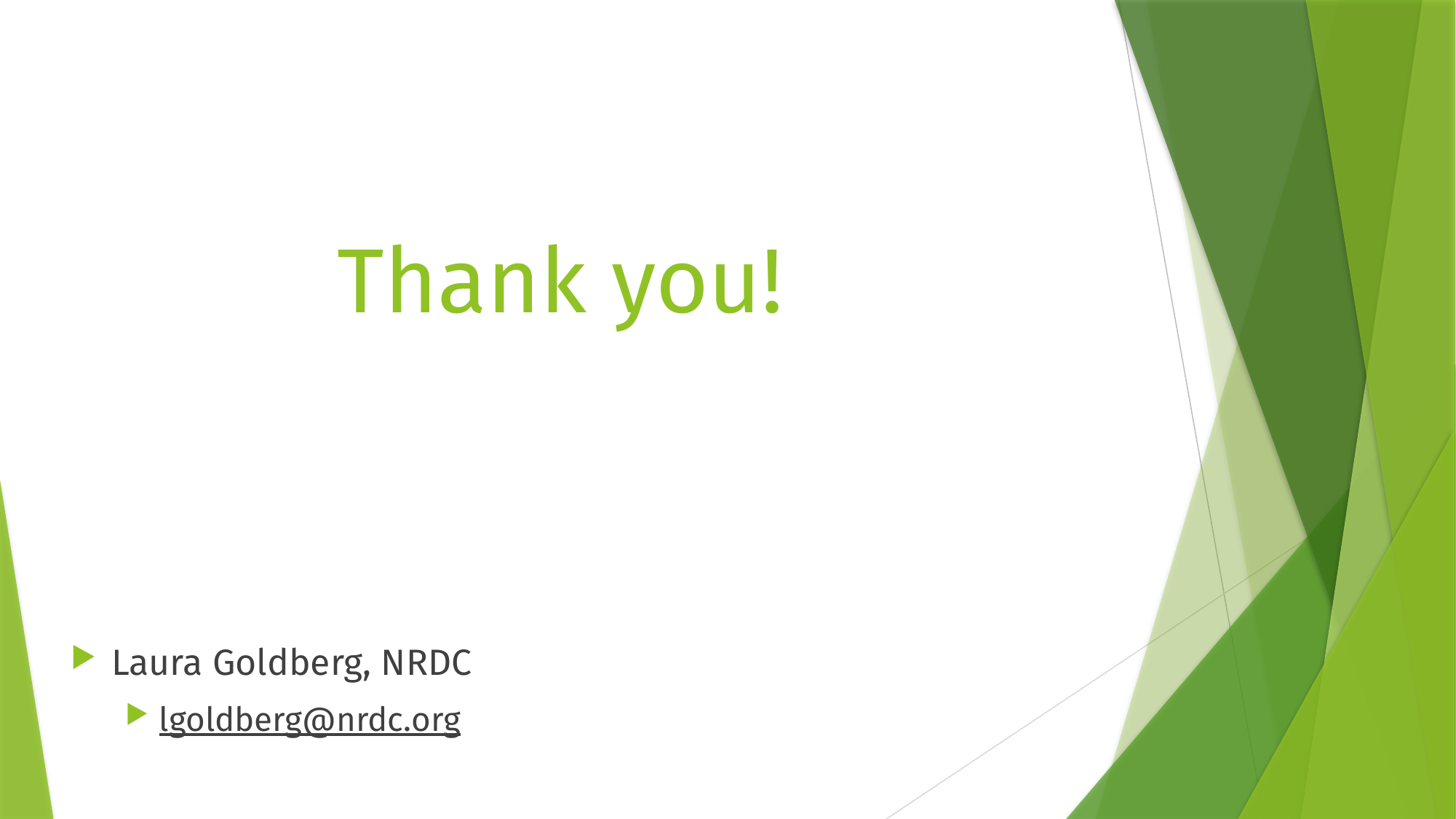

# Thank you!
Laura Goldberg, NRDC
lgoldberg@nrdc.org